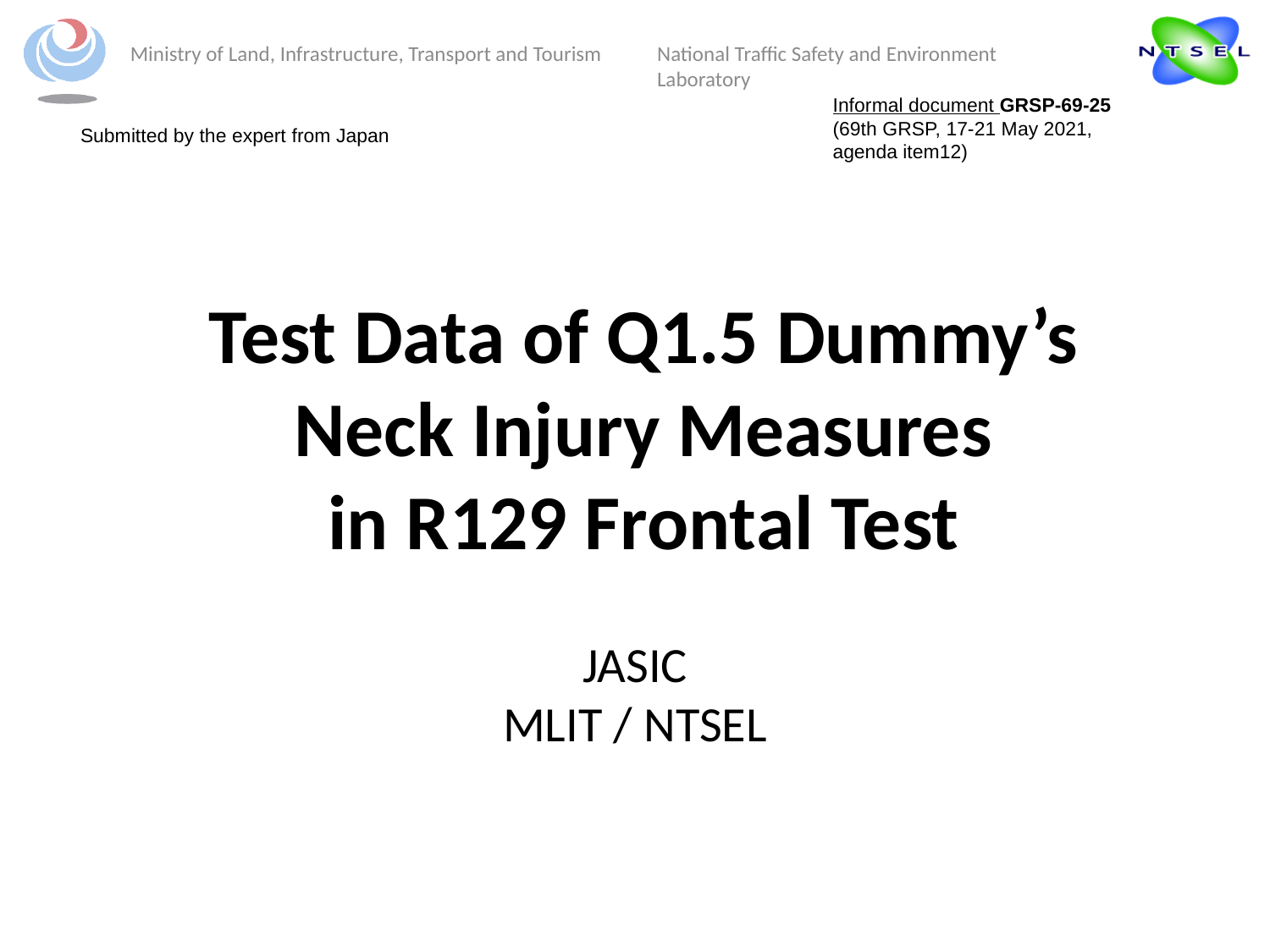

Ministry of Land, Infrastructure, Transport and Tourism
National Traffic Safety and Environment Laboratory
Informal document GRSP-69-25
(69th GRSP, 17-21 May 2021,
agenda item12)
Submitted by the expert from Japan
Test Data of Q1.5 Dummy’s Neck Injury Measures
in R129 Frontal Test
JASIC
MLIT / NTSEL